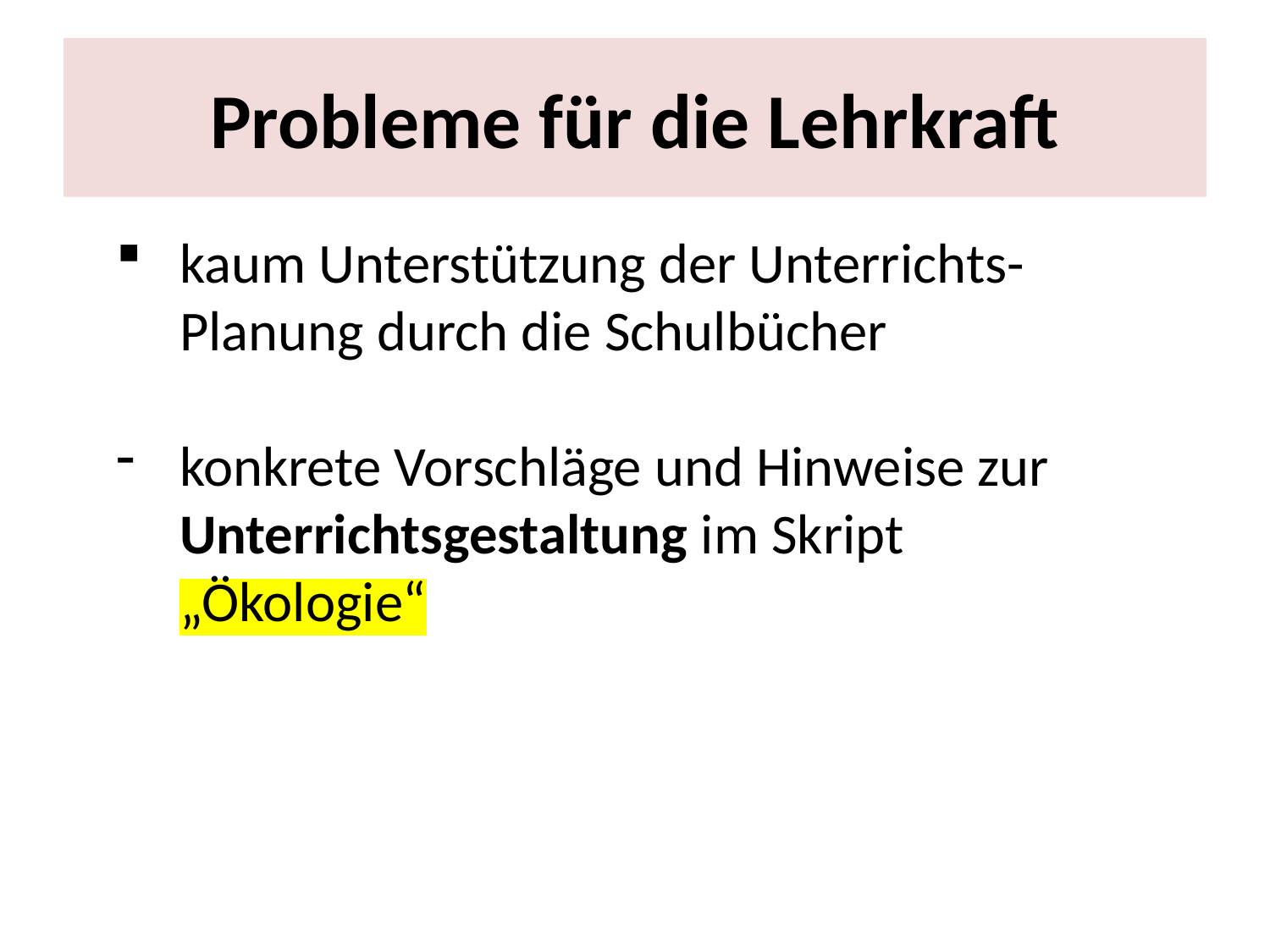

# Probleme für die Lehrkraft
kaum Unterstützung der Unterrichts-Planung durch die Schulbücher

konkrete Vorschläge und Hinweise zur Unterrichtsgestaltung im Skript „Ökologie“